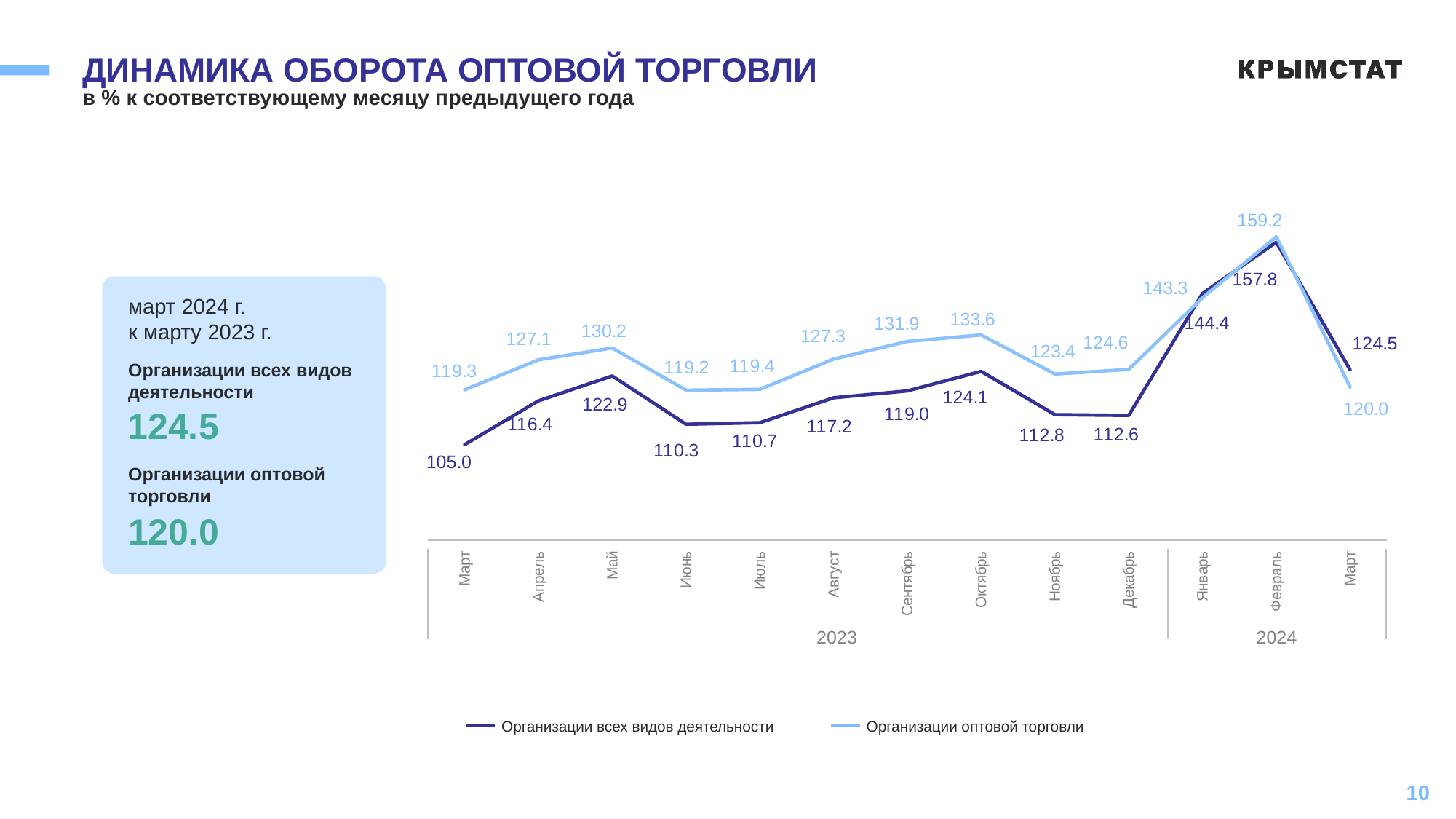

# ДИНАМИКА ОБОРОТА ОПТОВОЙ ТОРГОВЛИ
в % к соответствующему месяцу предыдущего года

### Chart

| Category |  |  |
|---|---|---|
| Март | 105.0 | 119.3 |
| Апрель | 116.4 | 127.1 |
| Май | 122.9 | 130.2 |
| Июнь | 110.3 | 119.2 |
| Июль | 110.7 | 119.4 |
| Август | 117.2 | 127.3 |
| Сентябрь | 119.0 | 131.9 |
| Октябрь | 124.1 | 133.6 |
| Ноябрь | 112.8 | 123.4 |
| Декабрь | 112.6 | 124.6 |
| Январь | 144.4 | 143.3 |
| Февраль | 157.8 | 159.2 |
| Март | 124.5 | 120.0 |
2023
2024

март 2024 г.
к марту 2023 г.
Организации всех видов
деятельности
124.5
Организации оптовой
торговли
120.0

Организации всех видов деятельности
Организации оптовой торговли